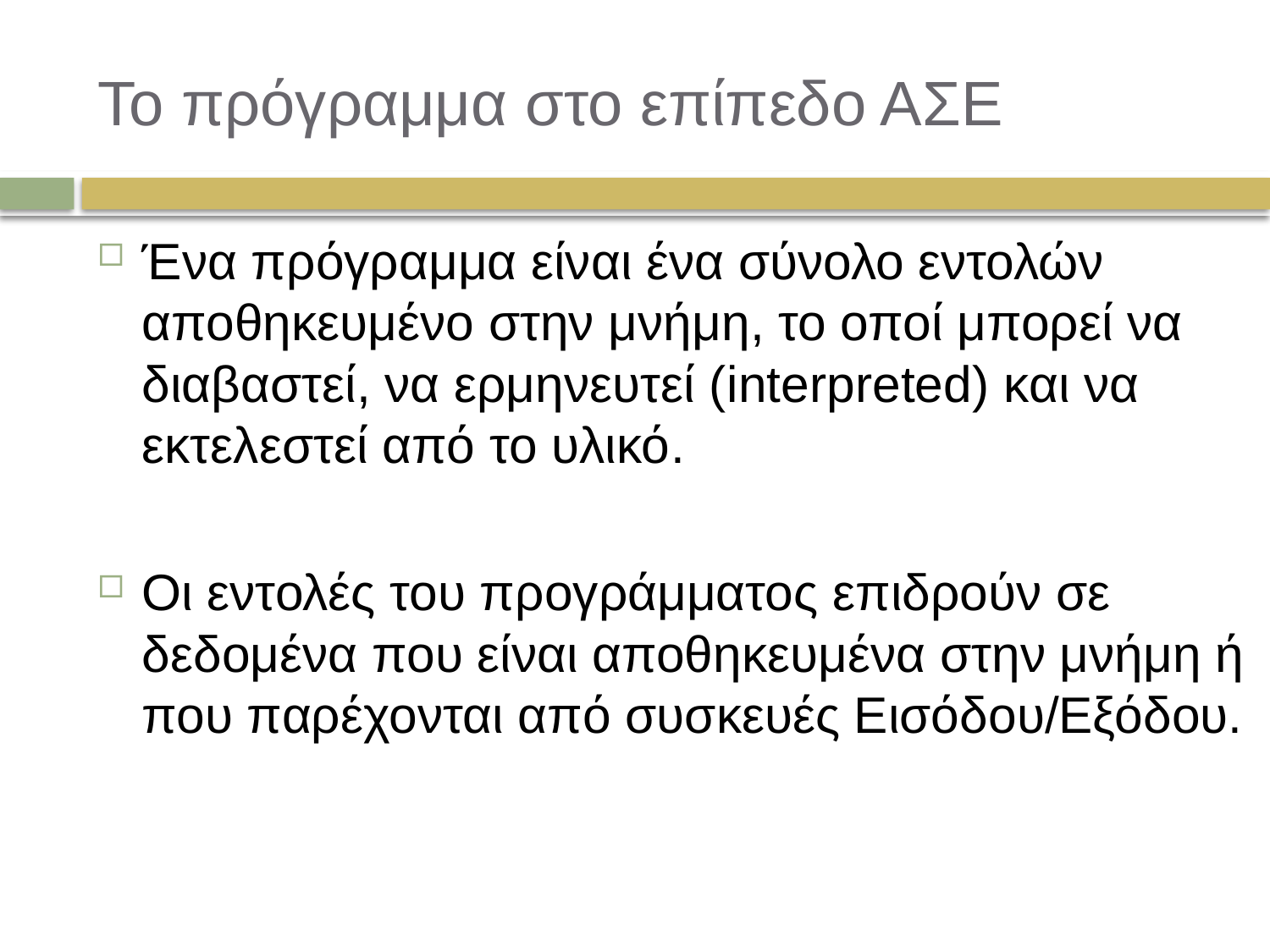

# Το πρόγραμμα στο επίπεδο ΑΣΕ
Ένα πρόγραμμα είναι ένα σύνολο εντολών αποθηκευμένο στην μνήμη, το οποί μπορεί να διαβαστεί, να ερμηνευτεί (interpreted) και να εκτελεστεί από το υλικό.

Οι εντολές του προγράμματος επιδρούν σε δεδομένα που είναι αποθηκευμένα στην μνήμη ή που παρέχονται από συσκευές Εισόδου/Εξόδου.